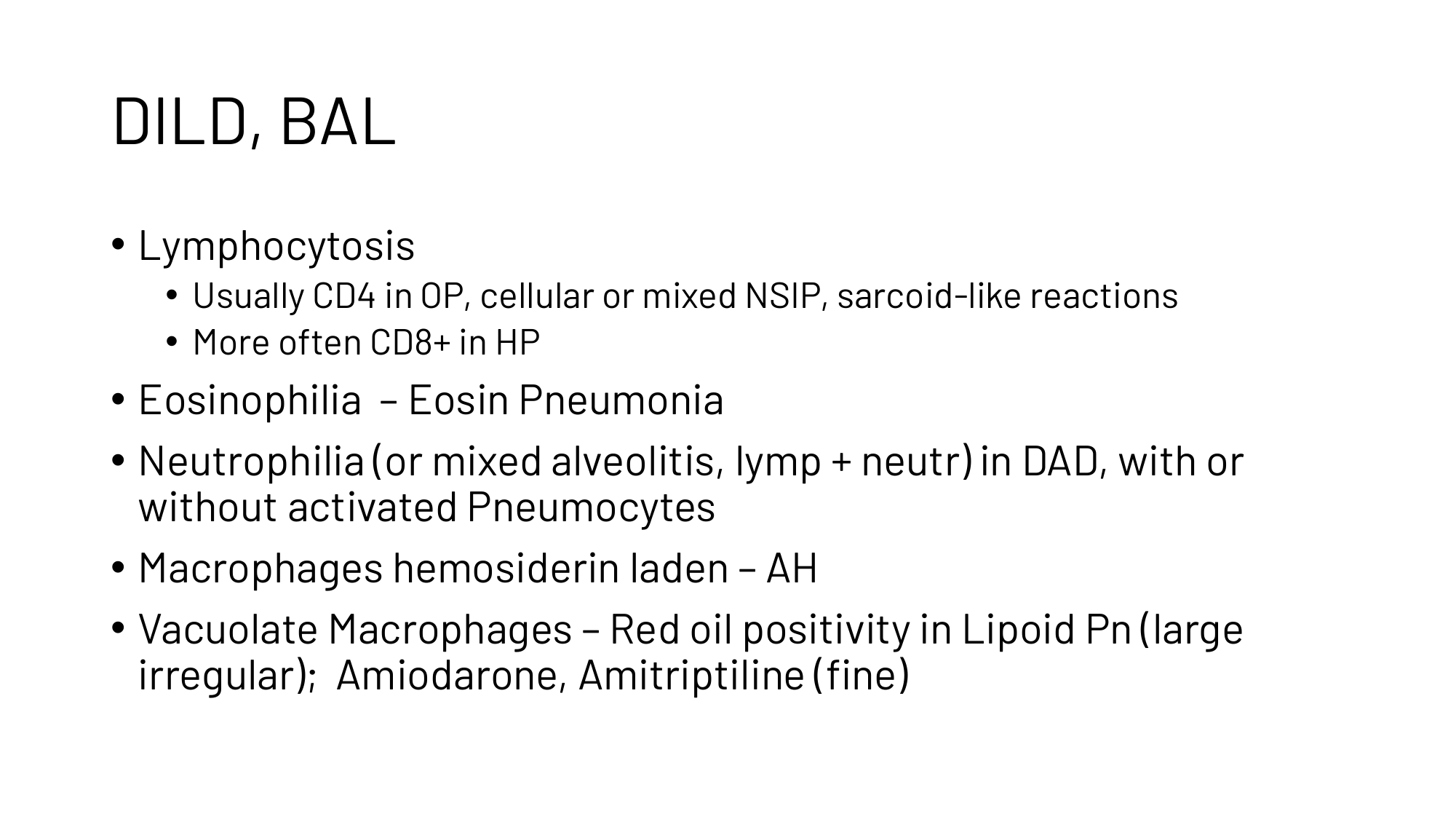

# DILD, BAL
Lymphocytosis
Usually CD4 in OP, cellular or mixed NSIP, sarcoid-like reactions
More often CD8+ in HP
Eosinophilia  – Eosin Pneumonia
Neutrophilia (or mixed alveolitis, lymp + neutr) in DAD, with or without activated Pneumocytes
Macrophages hemosiderin laden – AH
Vacuolate Macrophages – Red oil positivity in Lipoid Pn (large irregular);  Amiodarone, Amitriptiline (fine)